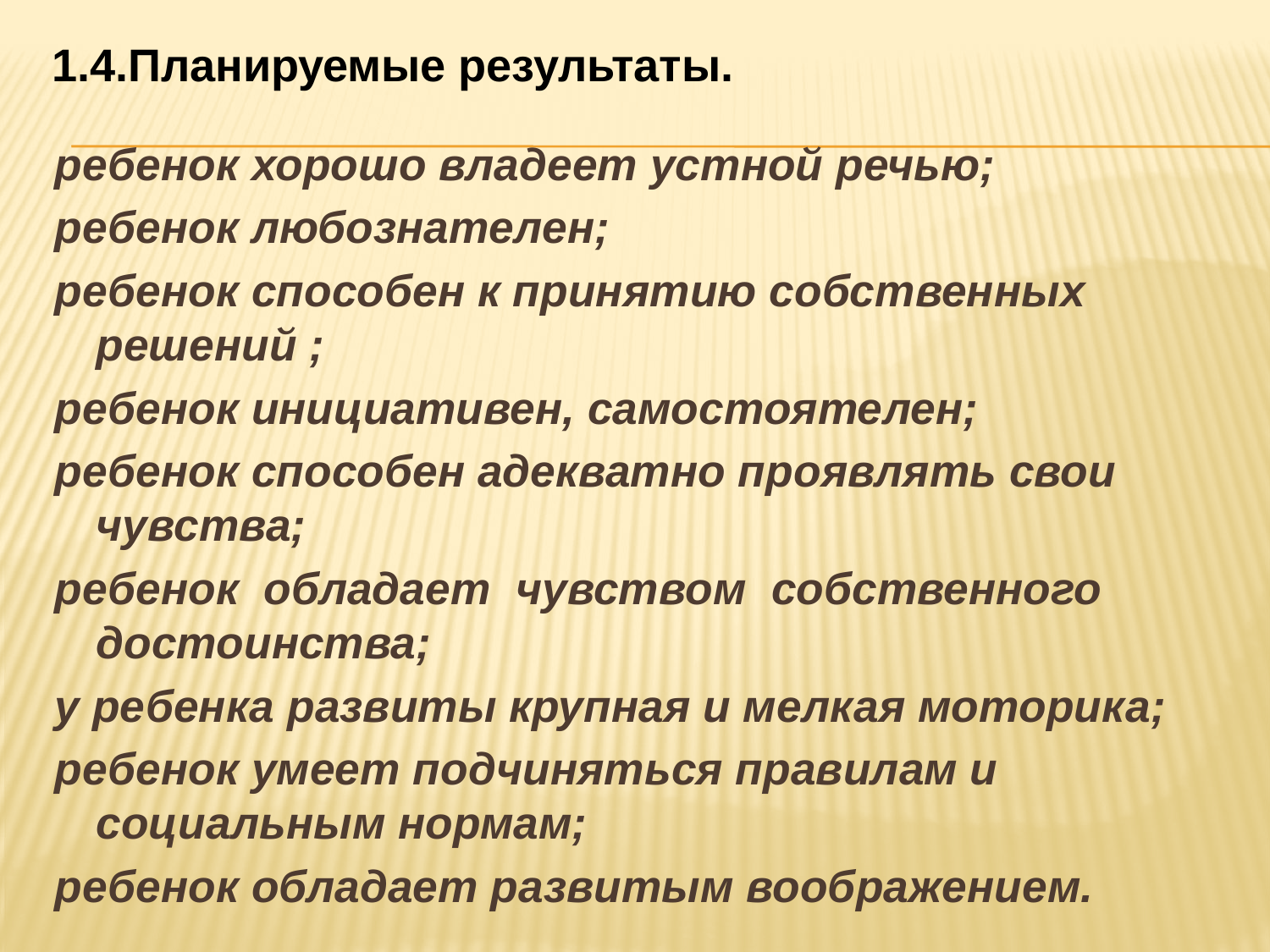

# 1.4.Планируемые результаты.
ребенок хорошо владеет устной речью;
ребенок любознателен;
ребенок способен к принятию собственных решений ;
ребенок инициативен, самостоятелен;
ребенок способен адекватно проявлять свои чувства;
ребенок  обладает  чувством  собственного  достоинства;
у ребенка развиты крупная и мелкая моторика;
ребенок умеет подчиняться правилам и социальным нормам;
ребенок обладает развитым воображением.